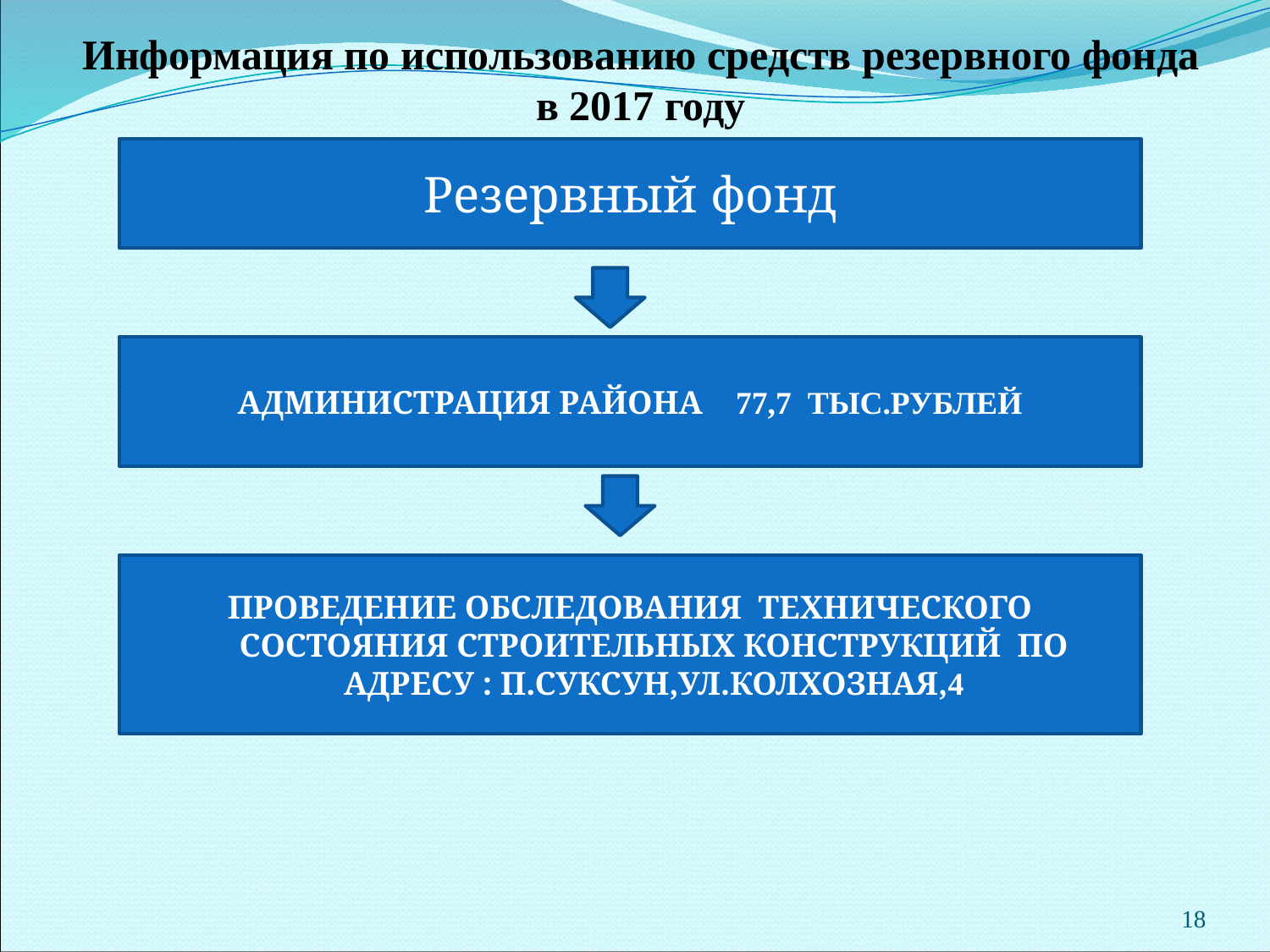

# Информация по использованию средств резервного фонда в 2017 году
Резервный фонд

АДМИНИСТРАЦИЯ РАЙОНА    77,7  ТЫС.РУБЛЕЙ

ПРОВЕДЕНИЕ ОБСЛЕДОВАНИЯ  ТЕХНИЧЕСКОГО СОСТОЯНИЯ СТРОИТЕЛЬНЫХ КОНСТРУКЦИЙ  ПО АДРЕСУ : П.СУКСУН,УЛ.КОЛХОЗНАЯ,4
18